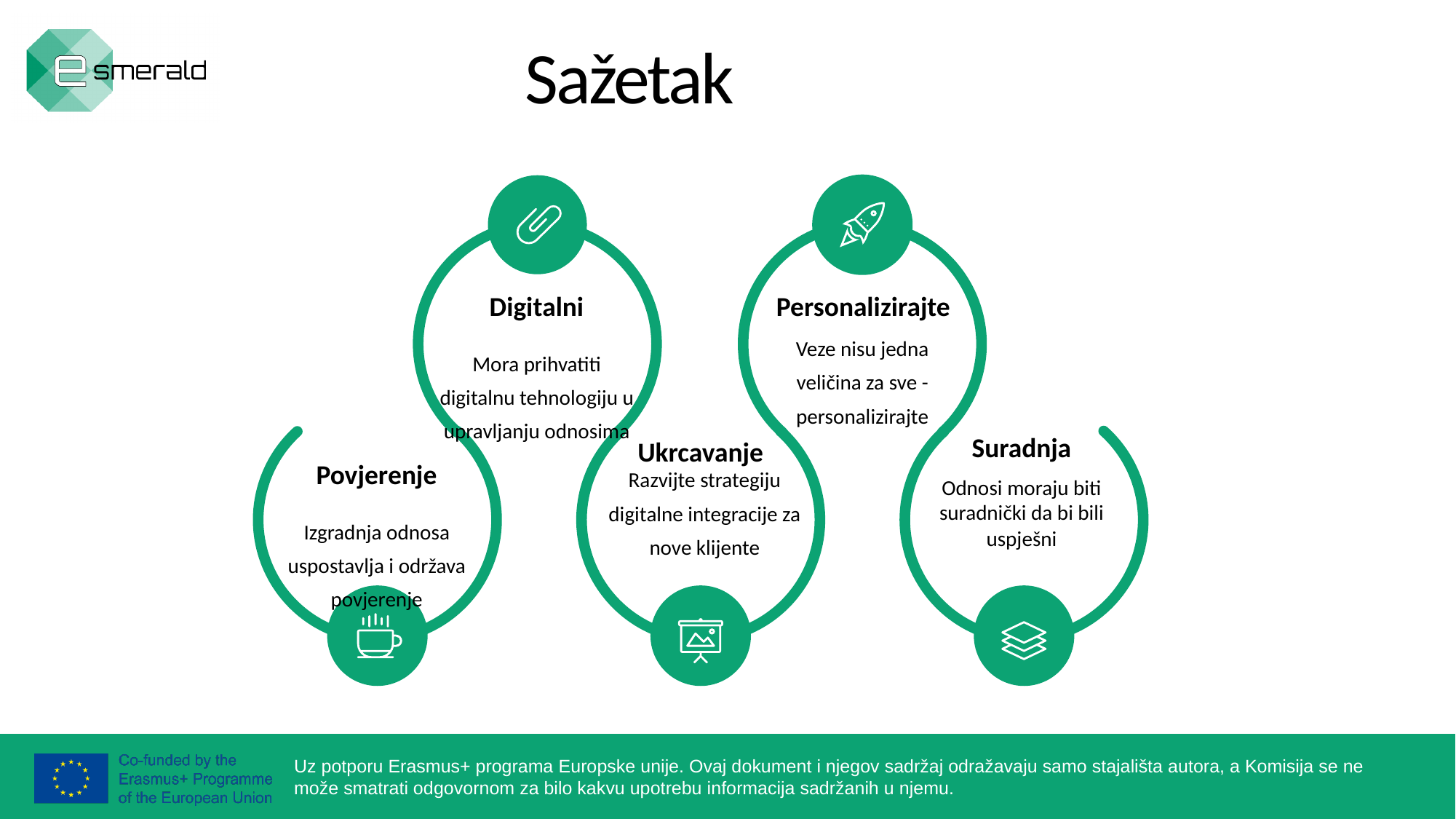

Sažetak

Digitalni
Personalizirajte
Veze nisu jedna veličina za sve - personalizirajte
Mora prihvatiti digitalnu tehnologiju u upravljanju odnosima

Suradnja
Ukrcavanje
Povjerenje
Razvijte strategiju digitalne integracije za nove klijente
Odnosi moraju biti suradnički da bi bili uspješni
Izgradnja odnosa uspostavlja i održava povjerenje